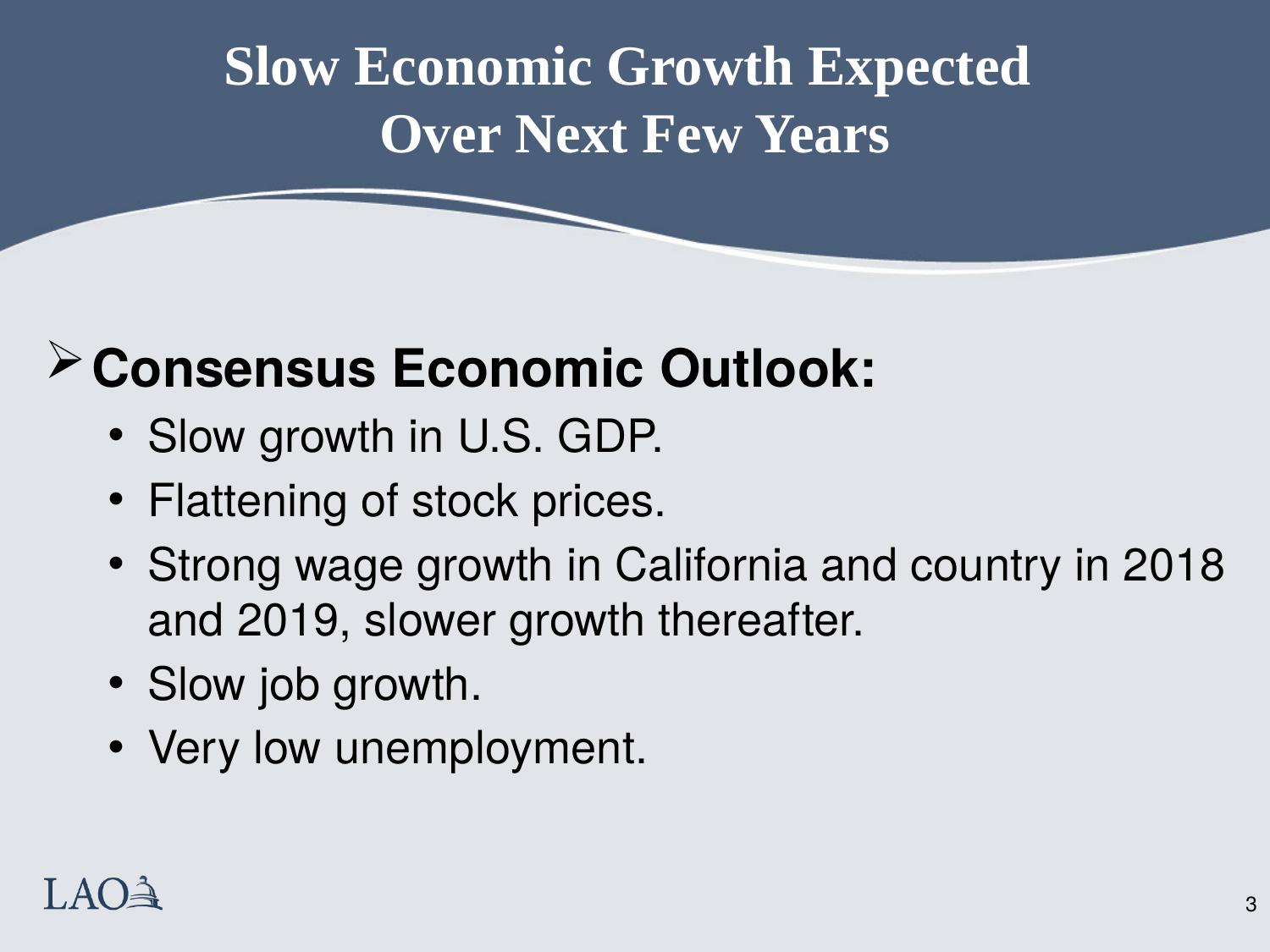

# Slow Economic Growth Expected Over Next Few Years
Consensus Economic Outlook:
Slow growth in U.S. GDP.
Flattening of stock prices.
Strong wage growth in California and country in 2018 and 2019, slower growth thereafter.
Slow job growth.
Very low unemployment.
3